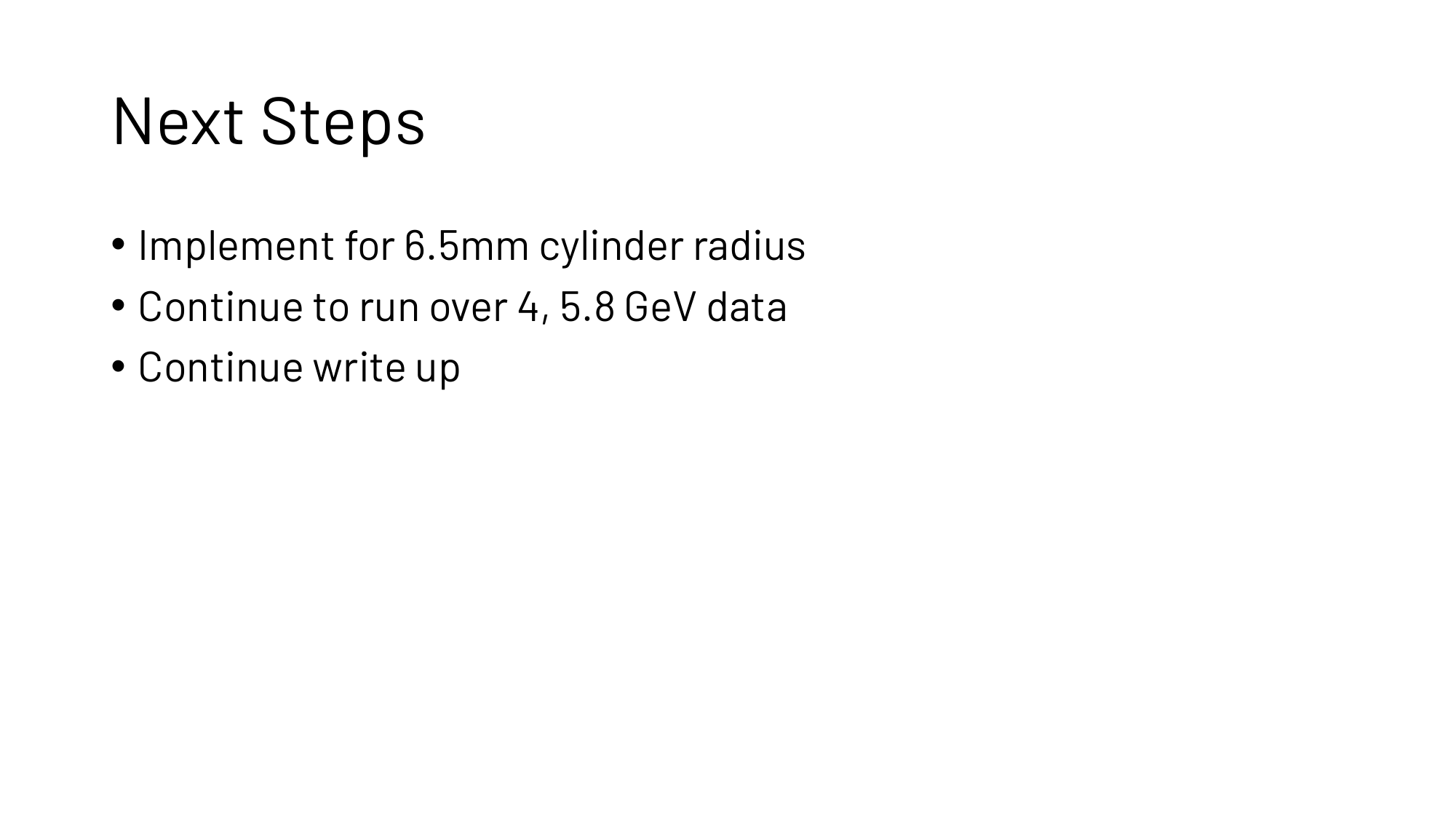

# Next Steps
Implement for 6.5mm cylinder radius
Continue to run over 4, 5.8 GeV data
Continue write up